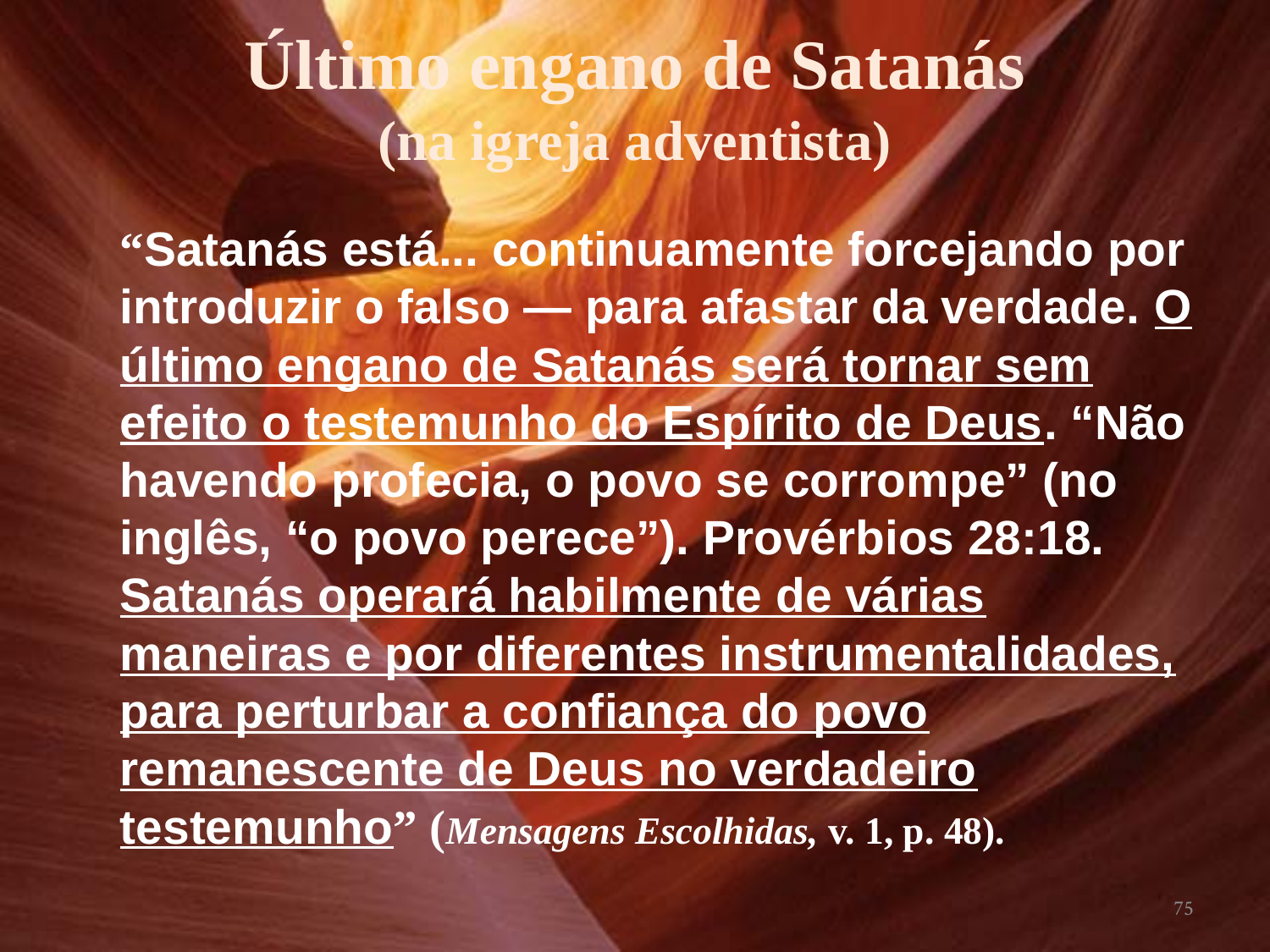

# Último engano de Satanás (na igreja adventista)
		“Satanás está... continuamente forcejando por introduzir o falso — para afastar da verdade. O último engano de Satanás será tornar sem efeito o testemunho do Espírito de Deus. “Não havendo profecia, o povo se corrompe” (no inglês, “o povo perece”). Provérbios 28:18. Satanás operará habilmente de várias maneiras e por diferentes instrumentalidades, para perturbar a confiança do povo remanescente de Deus no verdadeiro testemunho” (Mensagens Escolhidas, v. 1, p. 48).
75